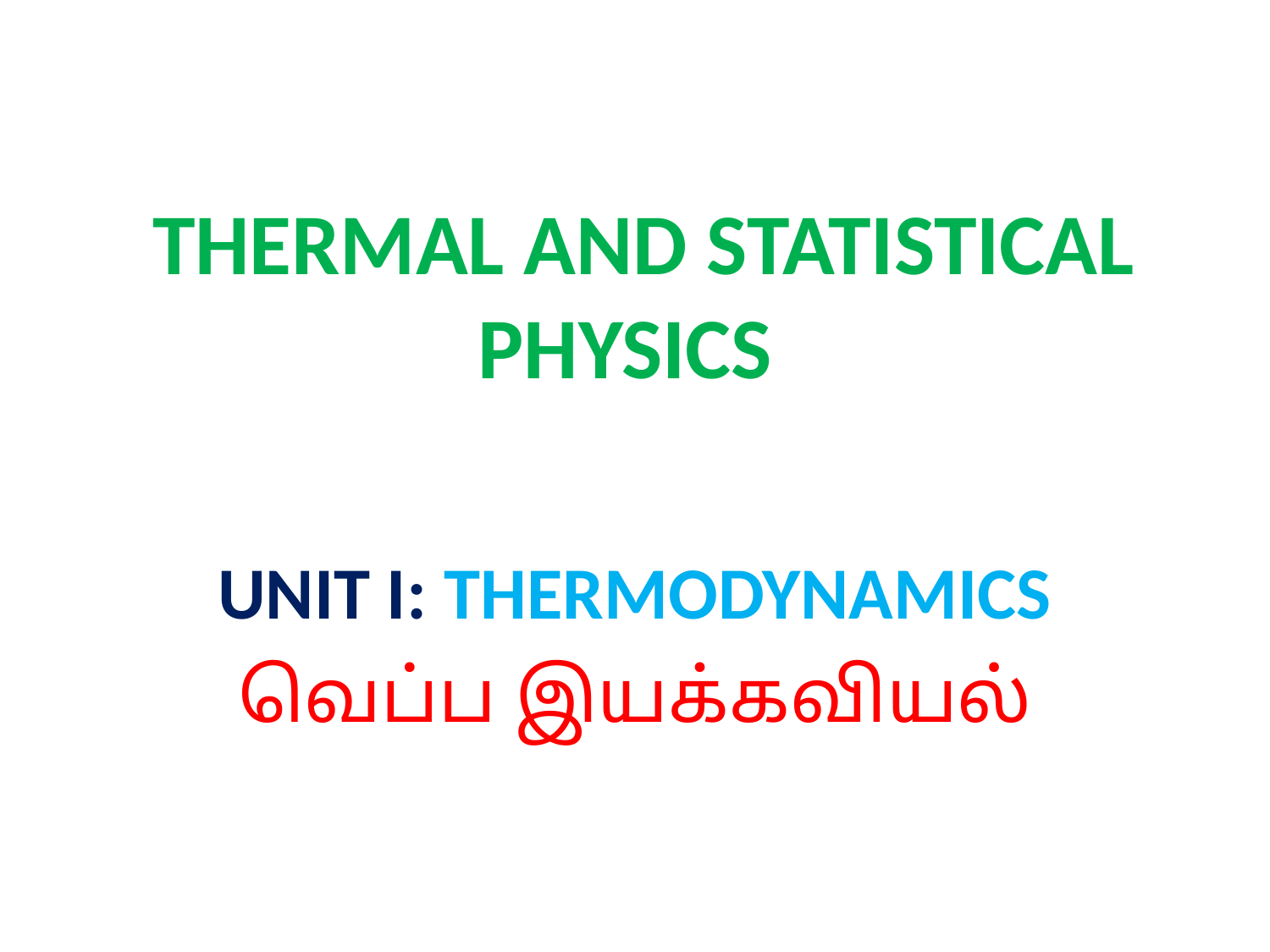

# THERMAL AND STATISTICAL PHYSICS
UNIT I: THERMODYNAMICS
வெப்ப இயக்கவியல்